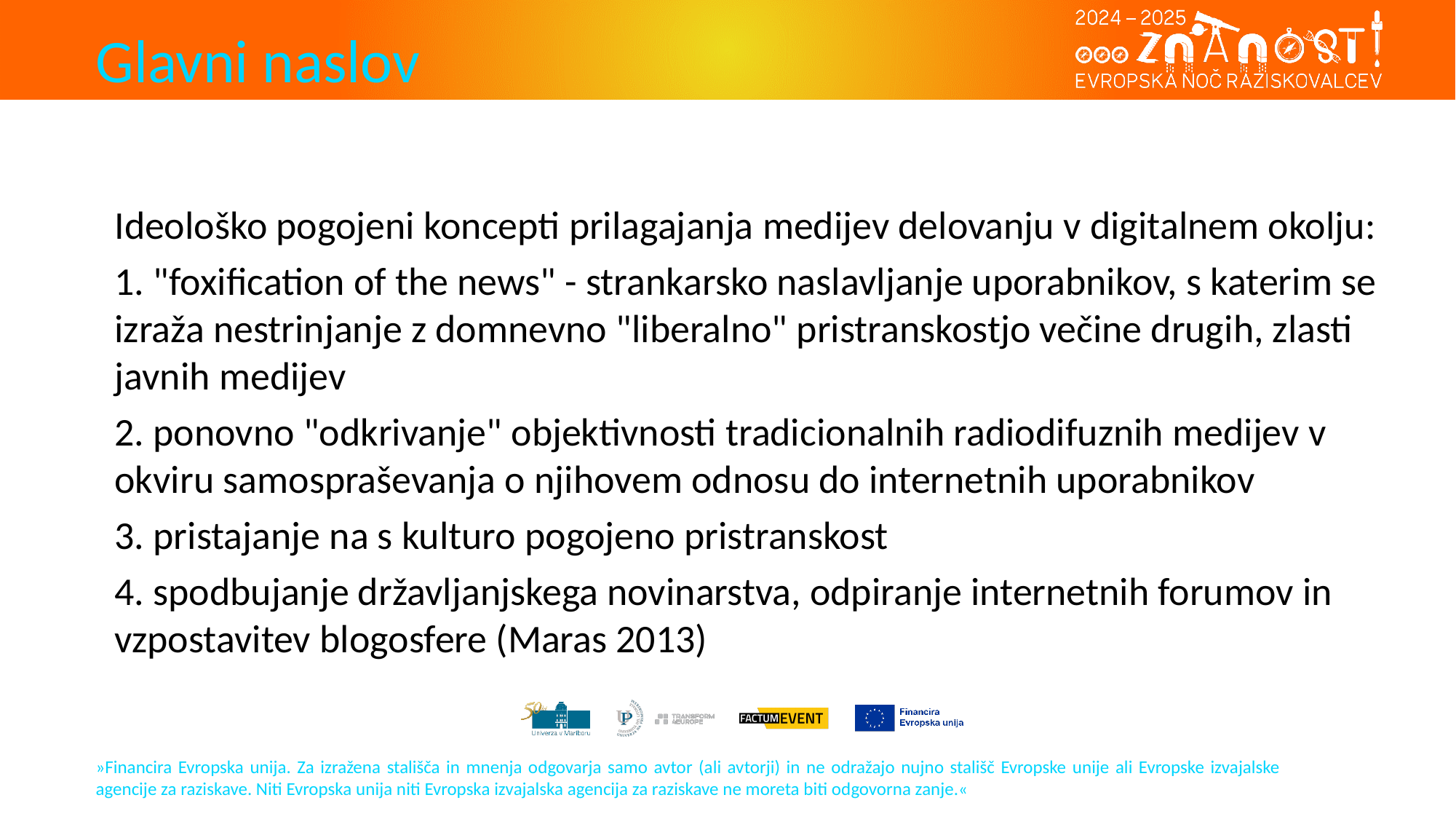

#
Ideološko pogojeni koncepti prilagajanja medijev delovanju v digitalnem okolju:
1. "foxification of the news" - strankarsko naslavljanje uporabnikov, s katerim se izraža nestrinjanje z domnevno "liberalno" pristranskostjo večine drugih, zlasti javnih medijev
2. ponovno "odkrivanje" objektivnosti tradicionalnih radiodifuznih medijev v okviru samospraševanja o njihovem odnosu do internetnih uporabnikov
3. pristajanje na s kulturo pogojeno pristranskost
4. spodbujanje državljanjskega novinarstva, odpiranje internetnih forumov in vzpostavitev blogosfere (Maras 2013)
10